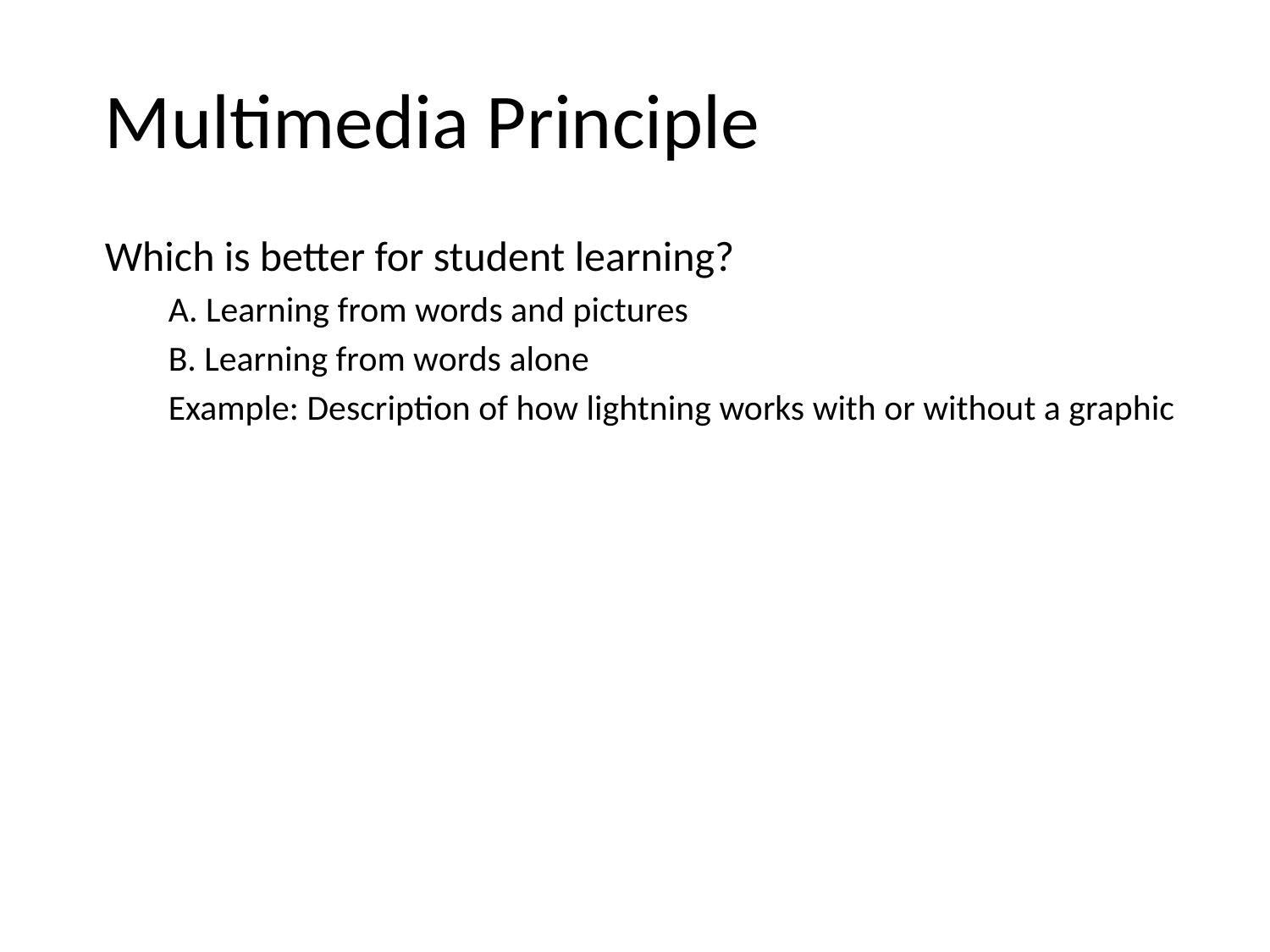

# Multimedia Principle
Which is better for student learning?
A. Learning from words and pictures
B. Learning from words alone
Example: Description of how lightning works with or without a graphic